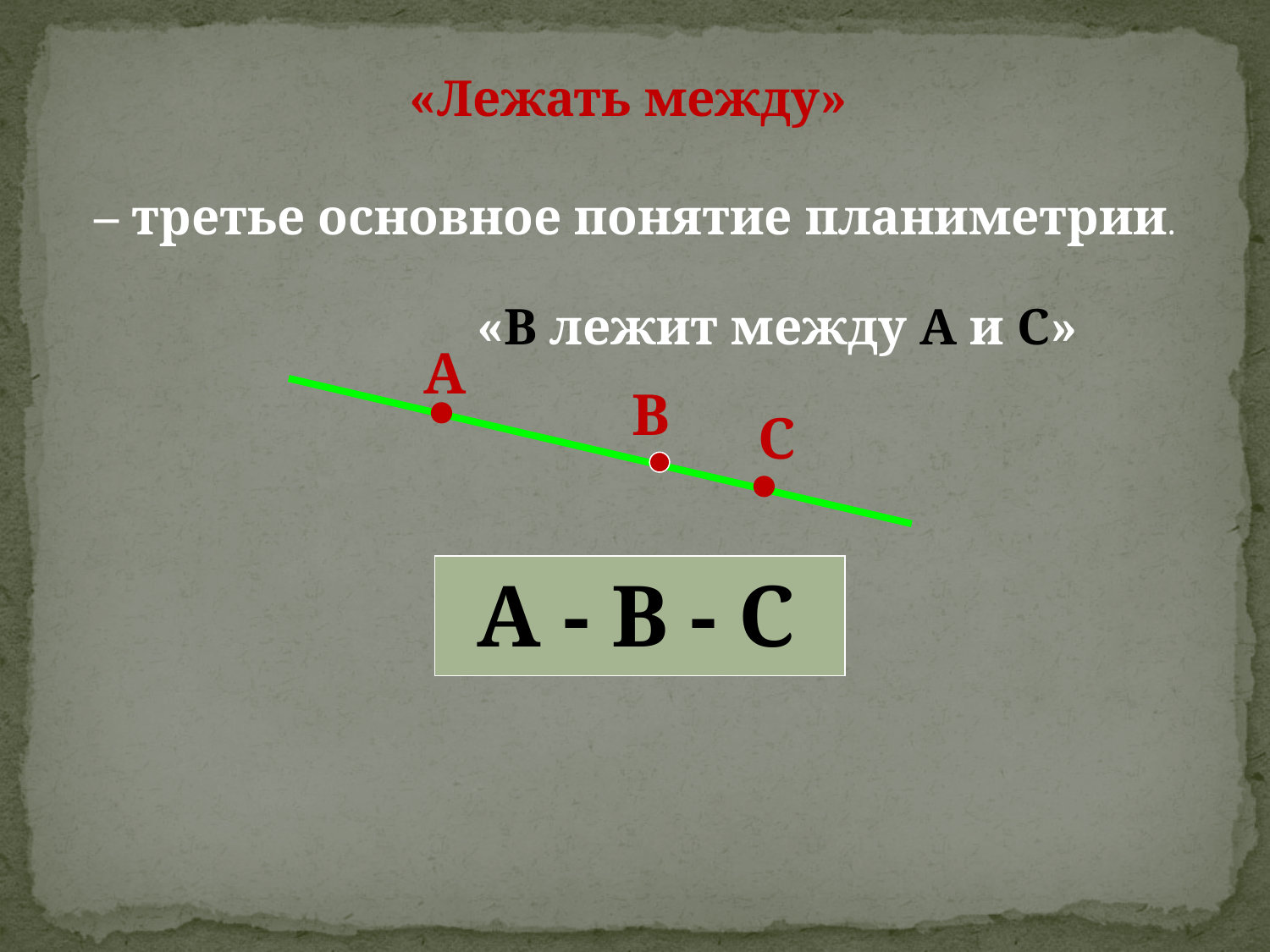

«Лежать между»

– третье основное понятие планиметрии.
«B лежит между A и C»

А
B
C

A - B - C